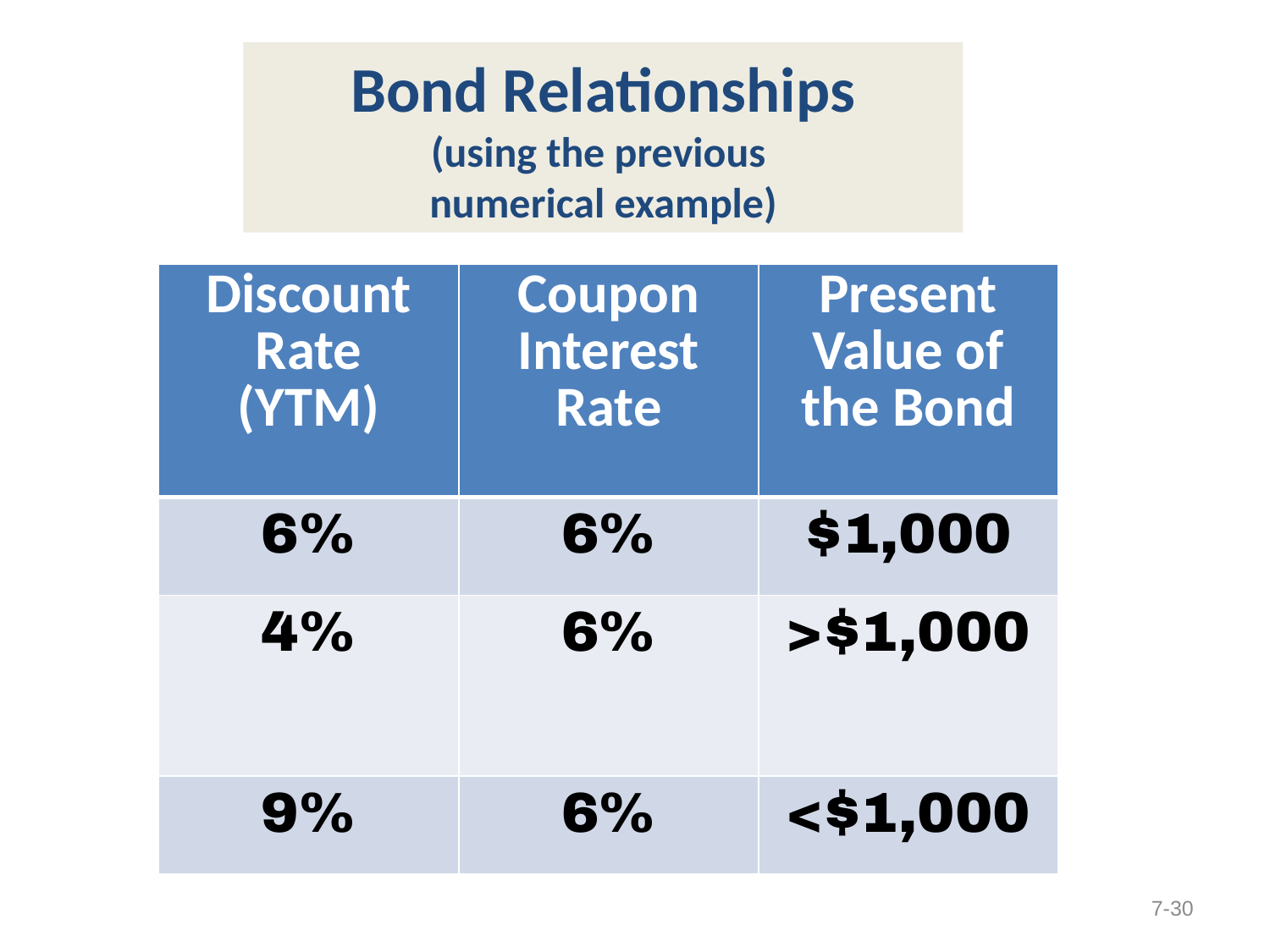

Bond Relationships
(using the previous
numerical example)
| Discount Rate (YTM) | Coupon Interest Rate | Present Value of the Bond |
| --- | --- | --- |
| 6% | 6% | $1,000 |
| 4% | 6% | >$1,000 |
| 9% | 6% | <$1,000 |
7-30